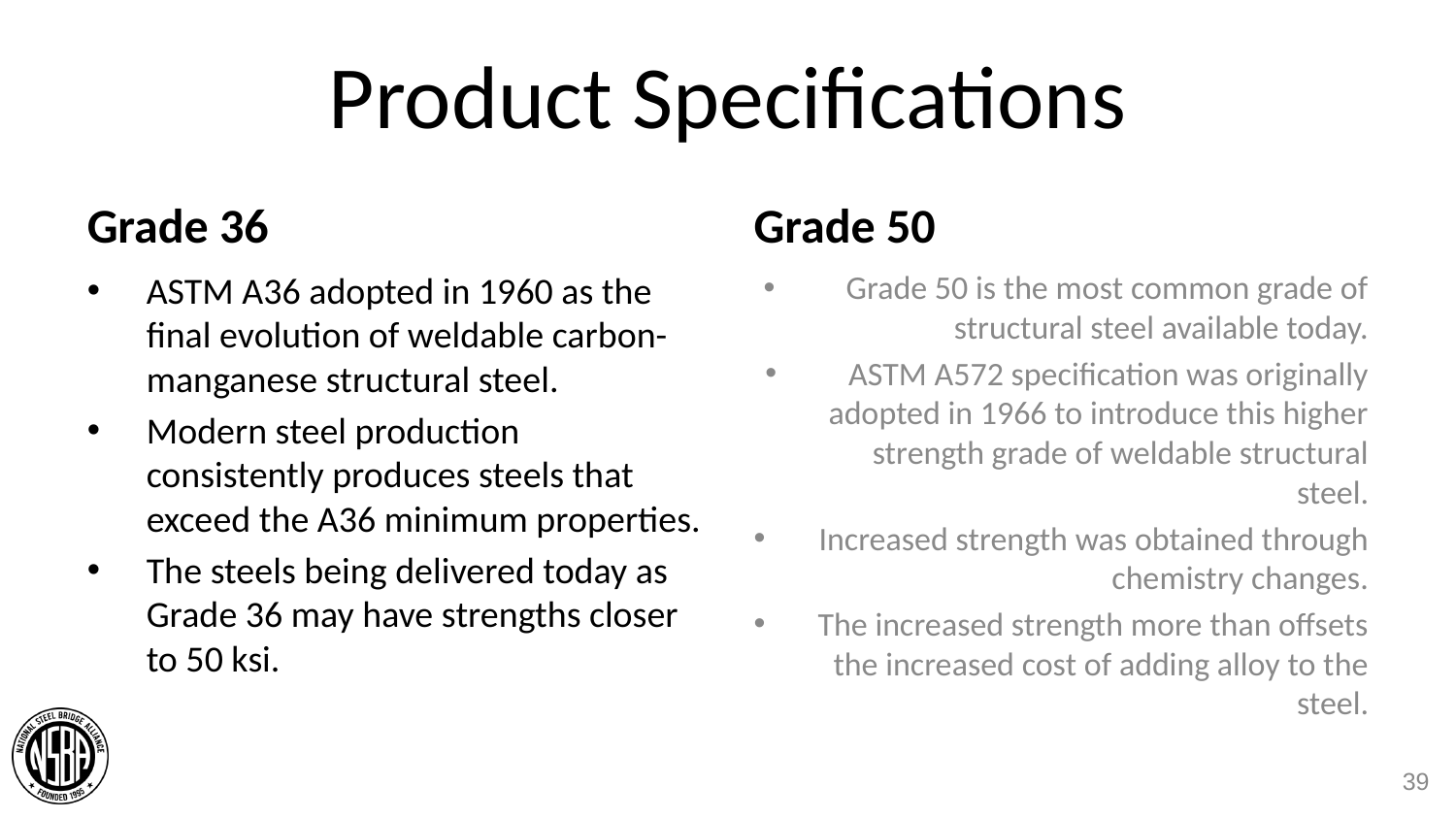

# Product Specifications
Grade 36
Grade 50
ASTM A36 adopted in 1960 as the final evolution of weldable carbon-manganese structural steel.
Modern steel production consistently produces steels that exceed the A36 minimum properties.
The steels being delivered today as Grade 36 may have strengths closer to 50 ksi.
Grade 50 is the most common grade of structural steel available today.
ASTM A572 specification was originally adopted in 1966 to introduce this higher strength grade of weldable structural steel.
Increased strength was obtained through chemistry changes.
The increased strength more than offsets the increased cost of adding alloy to the steel.
39